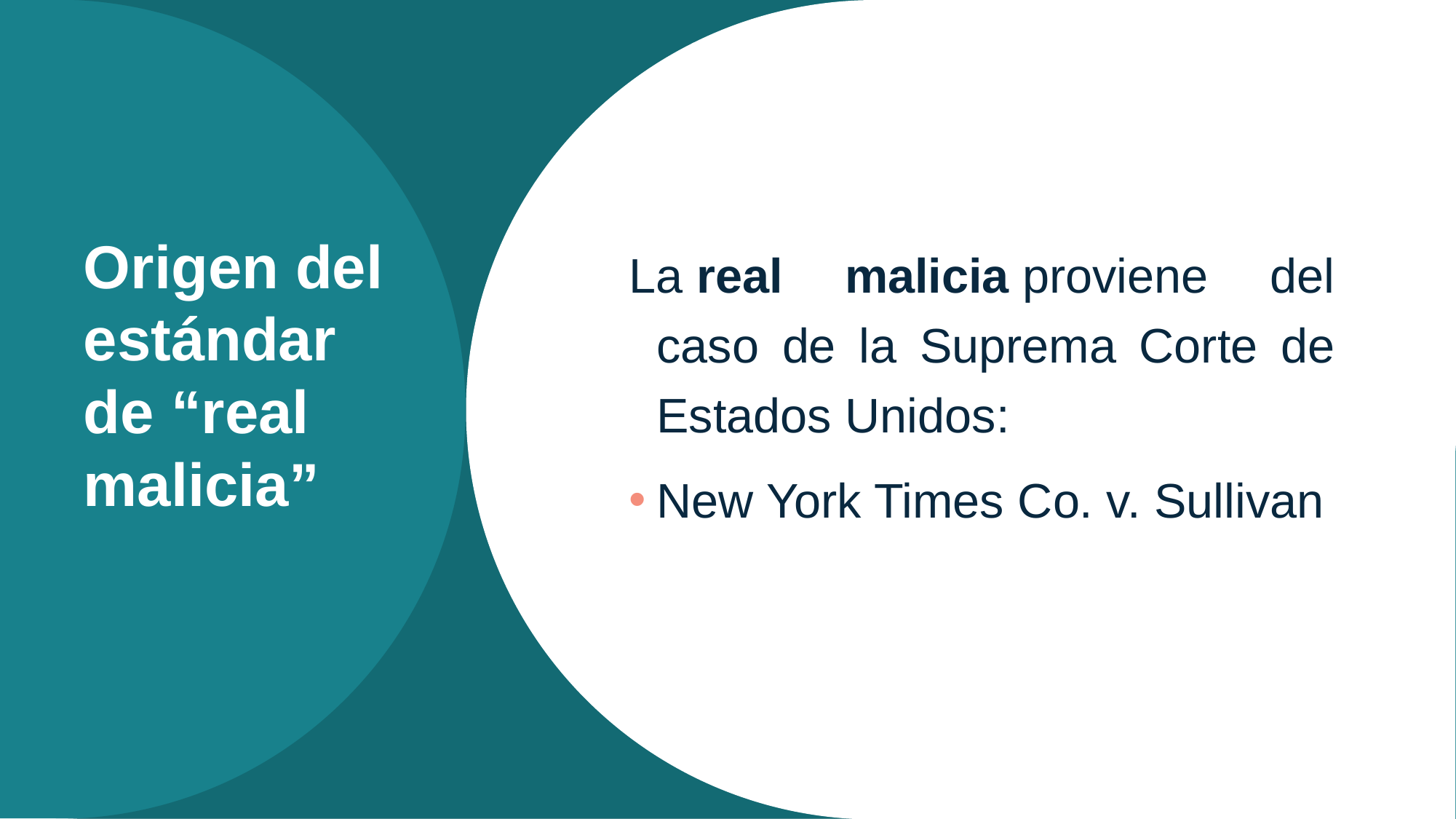

# Origen del estándar de “real malicia”
La real malicia proviene del caso de la Suprema Corte de Estados Unidos:
New York Times Co. v. Sullivan